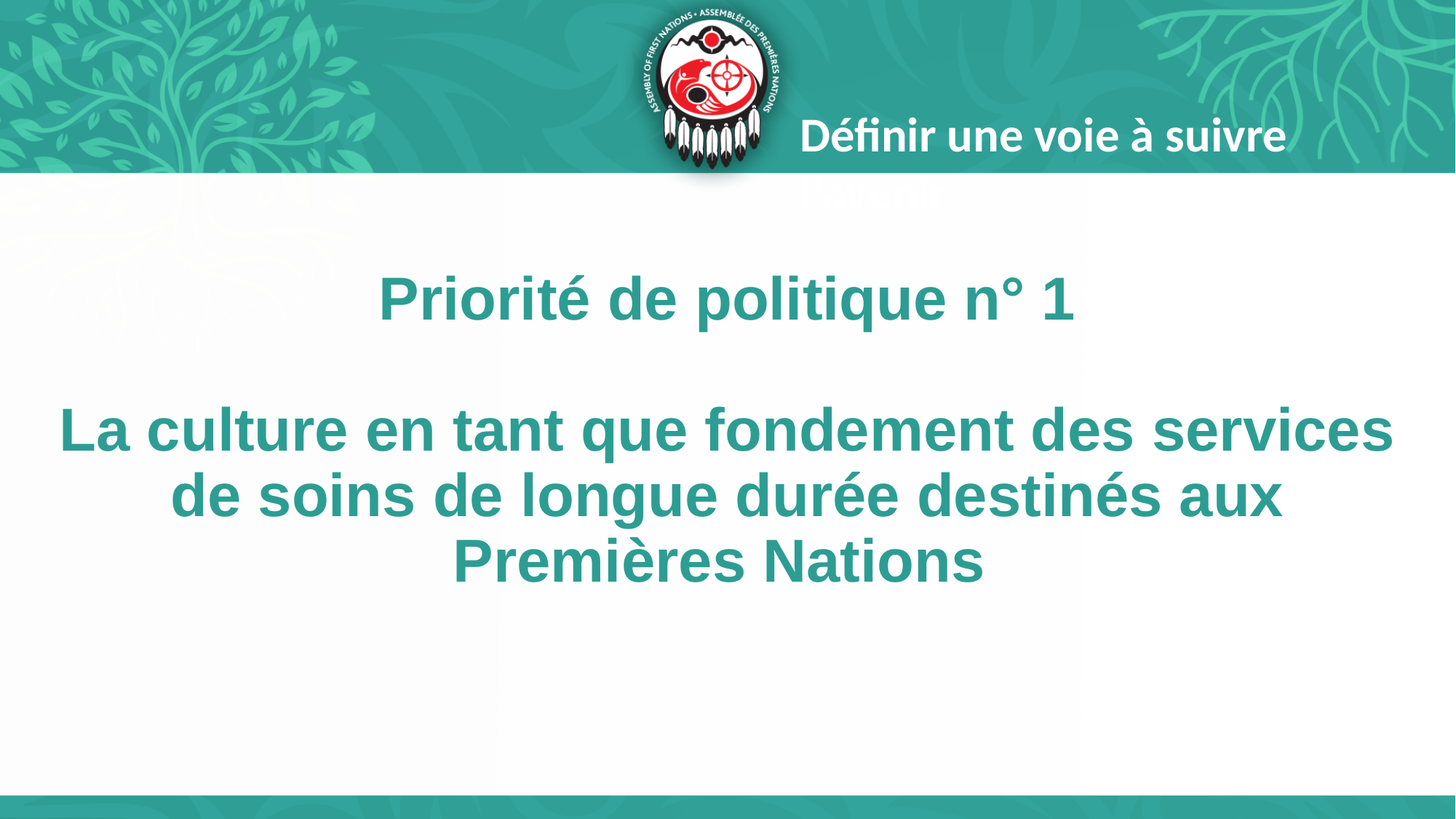

Définir une voie à suivre
l'avenir
# Priorité de politique n° 1 La culture en tant que fondement des services de soins de longue durée destinés aux Premières Nations